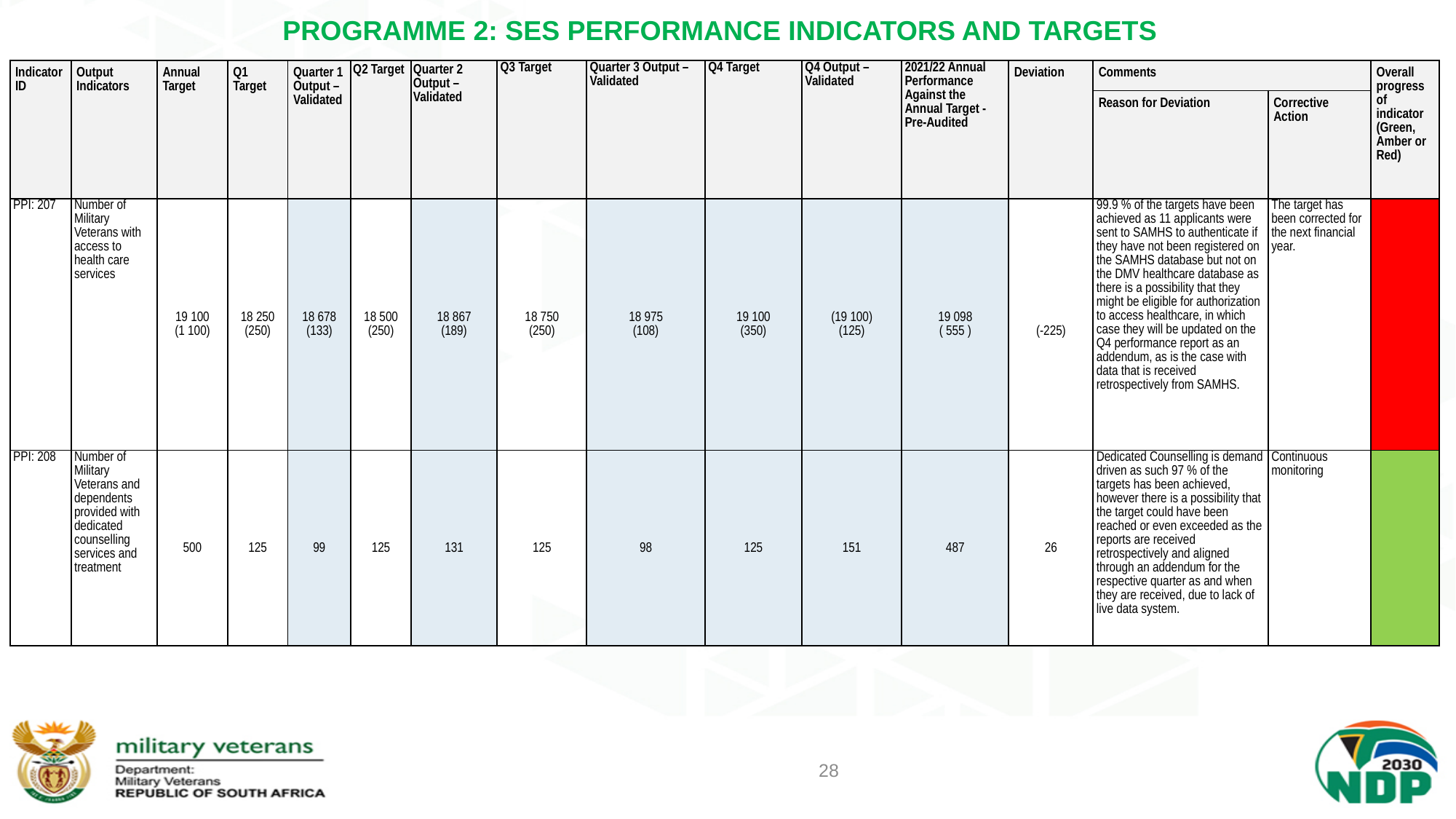

# PROGRAMME 2: SES PERFORMANCE INDICATORS AND TARGETS
| Indicator ID | Output Indicators | Annual Target | Q1 Target | Quarter 1 Output – Validated | Q2 Target | Quarter 2 Output – Validated | Q3 Target | Quarter 3 Output – Validated | Q4 Target | Q4 Output – Validated | 2021/22 Annual Performance Against the Annual Target - Pre-Audited | Deviation | Comments |  | Overall progress of indicator (Green, Amber or Red) |
| --- | --- | --- | --- | --- | --- | --- | --- | --- | --- | --- | --- | --- | --- | --- | --- |
|  |  |  |  |  |  |  |  |  |  |  |  |  | Reason for Deviation | Corrective Action |  |
| PPI: 207 | Number of Military Veterans with access to health care services | 19 100 (1 100) | 18 250 (250) | 18 678 (133) | 18 500 (250) | 18 867 (189) | 18 750 (250) | 18 975 (108) | 19 100 (350) | (19 100) (125) | 19 098 ( 555 ) | (-225) | 99.9 % of the targets have been achieved as 11 applicants were sent to SAMHS to authenticate if they have not been registered on the SAMHS database but not on the DMV healthcare database as there is a possibility that they might be eligible for authorization to access healthcare, in which case they will be updated on the Q4 performance report as an addendum, as is the case with data that is received retrospectively from SAMHS. | The target has been corrected for the next financial year. |  |
| PPI: 208 | Number of Military Veterans and dependents provided with dedicated counselling services and treatment | 500 | 125 | 99 | 125 | 131 | 125 | 98 | 125 | 151 | 487 | 26 | Dedicated Counselling is demand driven as such 97 % of the targets has been achieved, however there is a possibility that the target could have been reached or even exceeded as the reports are received retrospectively and aligned through an addendum for the respective quarter as and when they are received, due to lack of live data system. | Continuous monitoring |  |
28